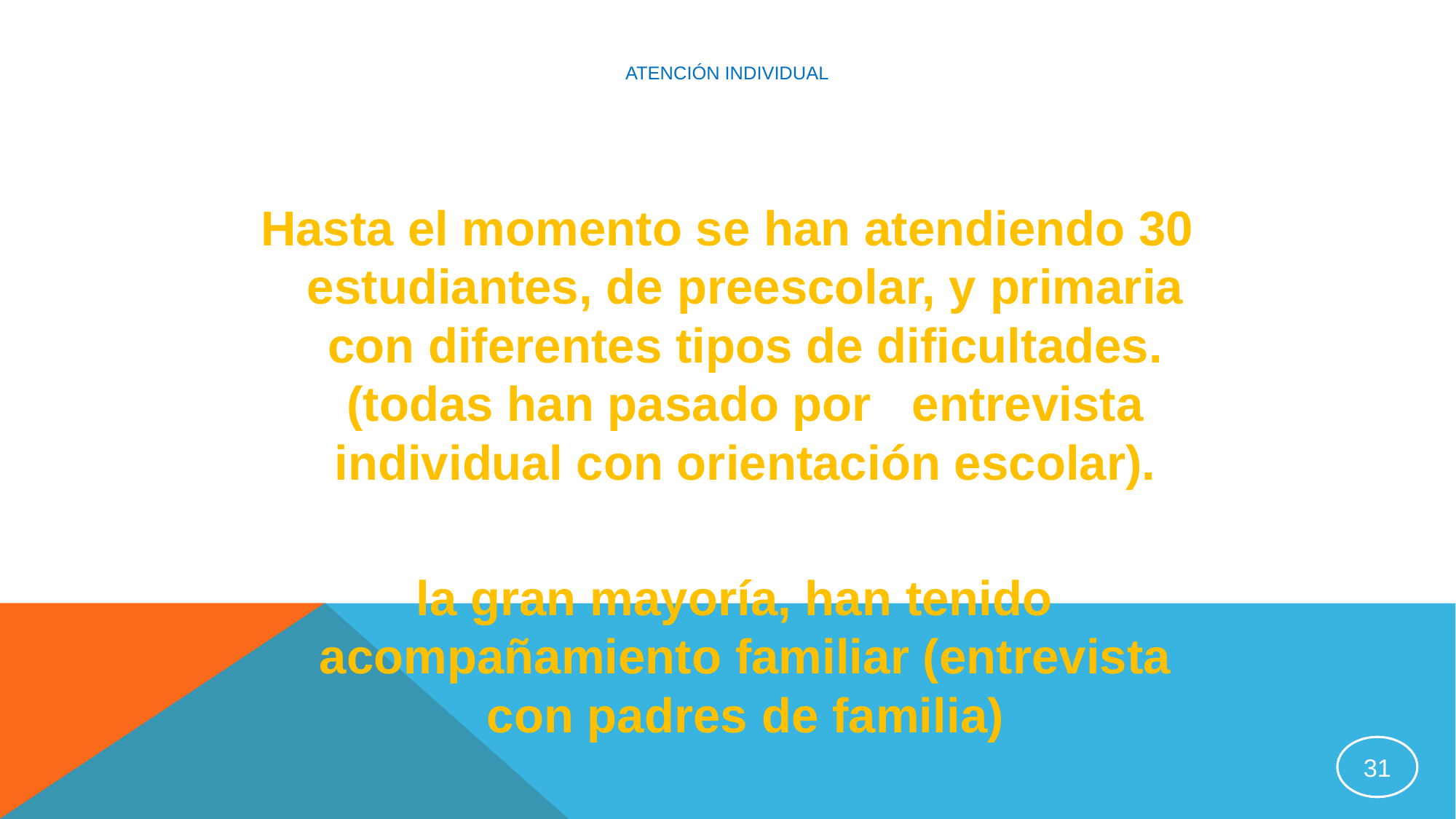

# ATENCIÓN INDIVIDUAL
Hasta el momento se han atendiendo 30 estudiantes, de preescolar, y primaria con diferentes tipos de dificultades. (todas han pasado por   entrevista individual con orientación escolar).

 la gran mayoría, han tenido acompañamiento familiar (entrevista con padres de familia)

31